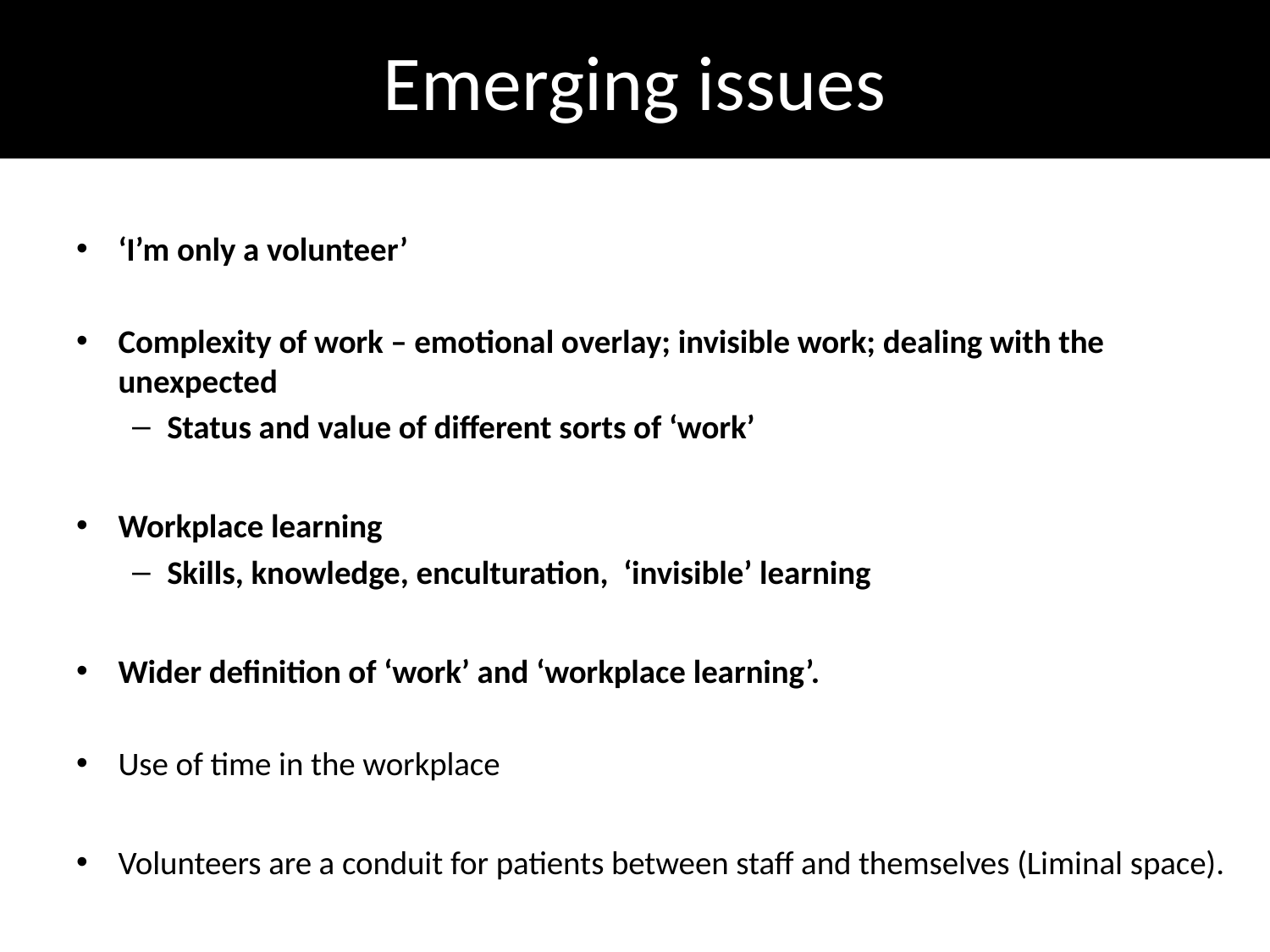

# Emerging issues
‘I’m only a volunteer’

Complexity of work – emotional overlay; invisible work; dealing with the unexpected
Status and value of different sorts of ‘work’

Workplace learning
Skills, knowledge, enculturation,  ‘invisible’ learning

Wider definition of ‘work’ and ‘workplace learning’.

Use of time in the workplace

Volunteers are a conduit for patients between staff and themselves (Liminal space).